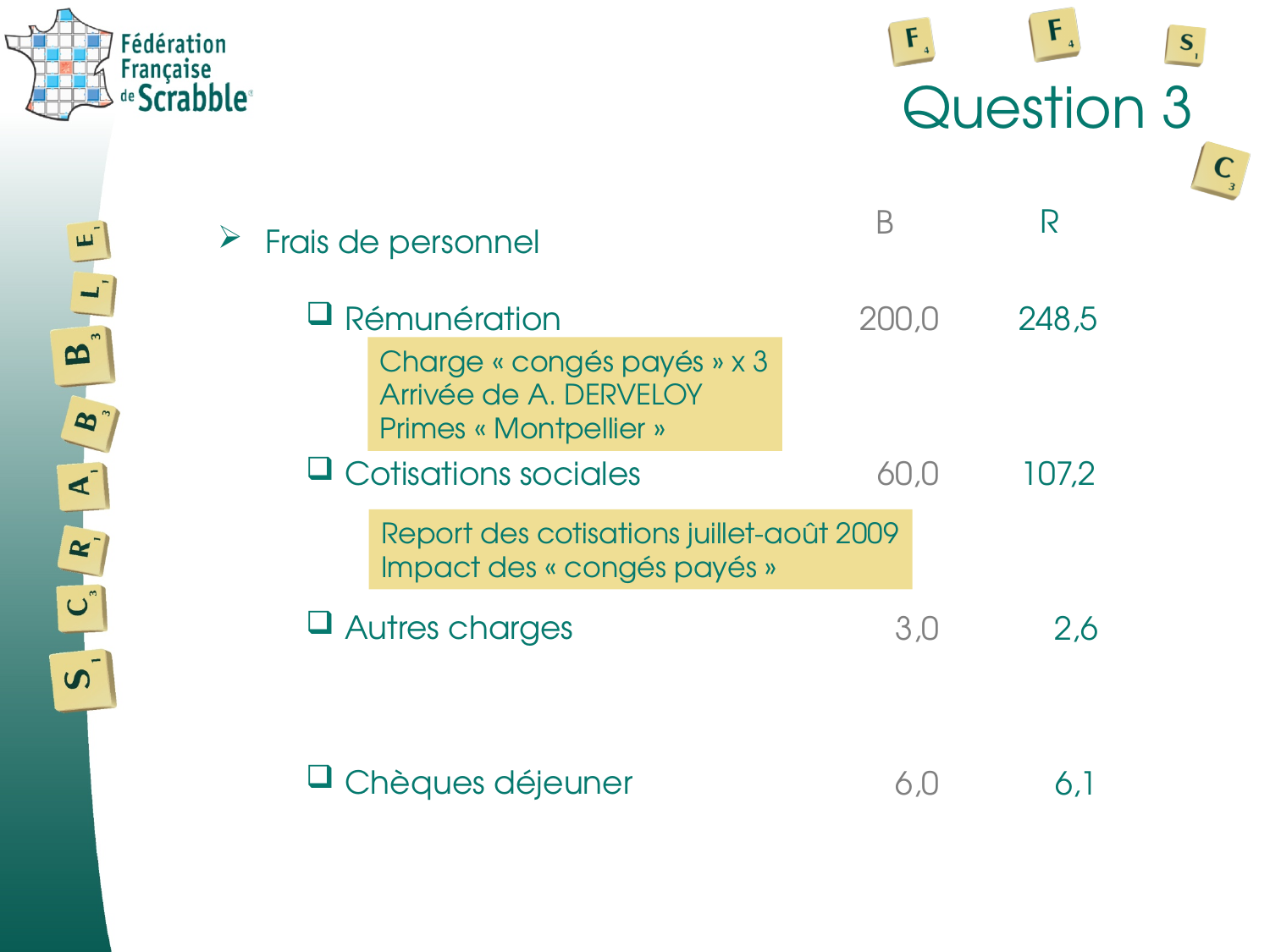

# Question 3
R
Frais de personnel
B
 Rémunération
 Cotisations sociales
 Autres charges
 Chèques déjeuner
200,0
60,0
3,0
6,0
248,5
107,2
2,6
6,1
Charge « congés payés » x 3
Arrivée de A. DERVELOY
Primes « Montpellier »
Report des cotisations juillet-août 2009
Impact des « congés payés »